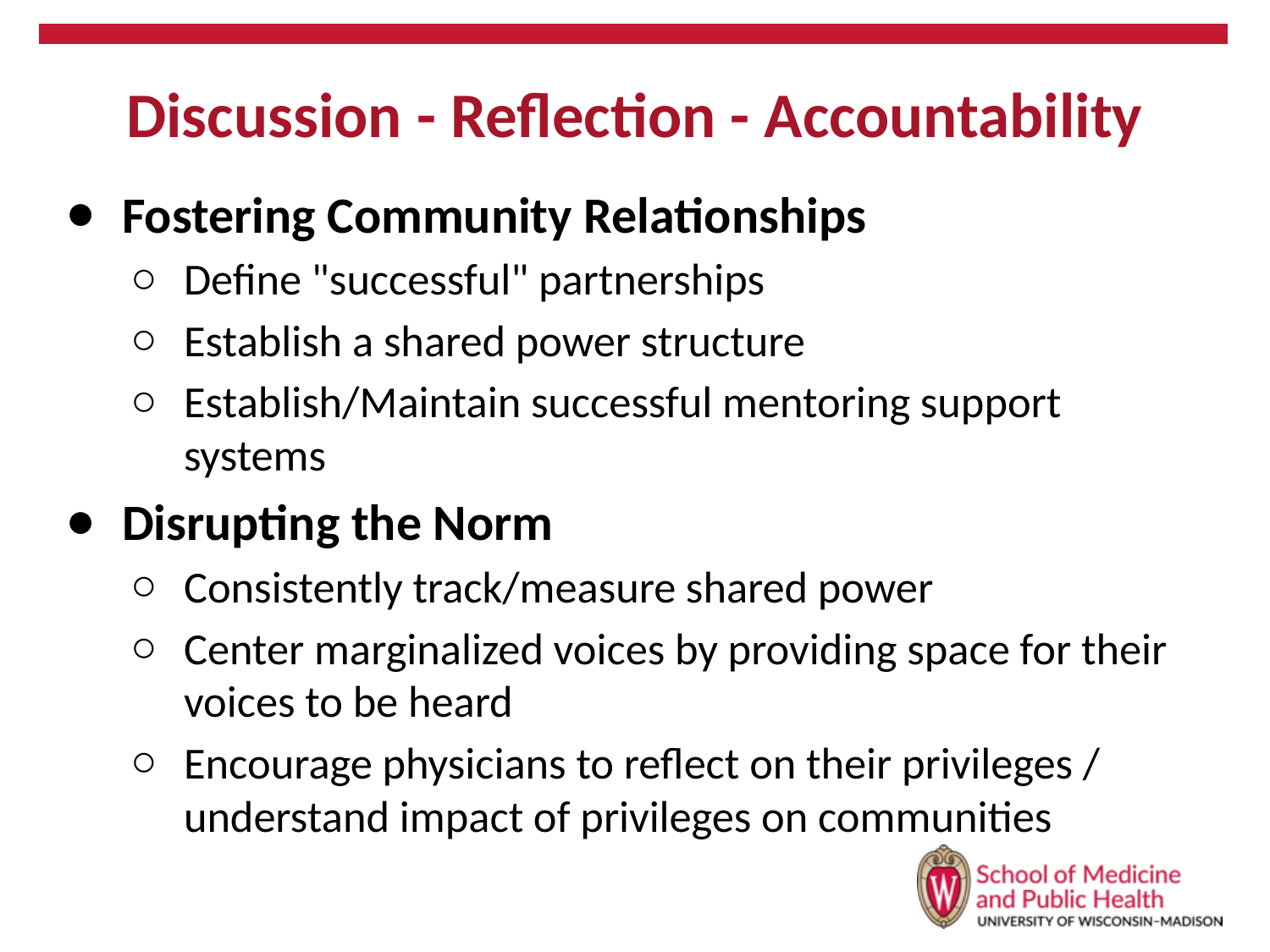

# Discussion - Reflection - Accountability
Fostering Community Relationships
Define "successful" partnerships
Establish a shared power structure
Establish/Maintain successful mentoring support systems
Disrupting the Norm
Consistently track/measure shared power
Center marginalized voices by providing space for their voices to be heard
Encourage physicians to reflect on their privileges / understand impact of privileges on communities